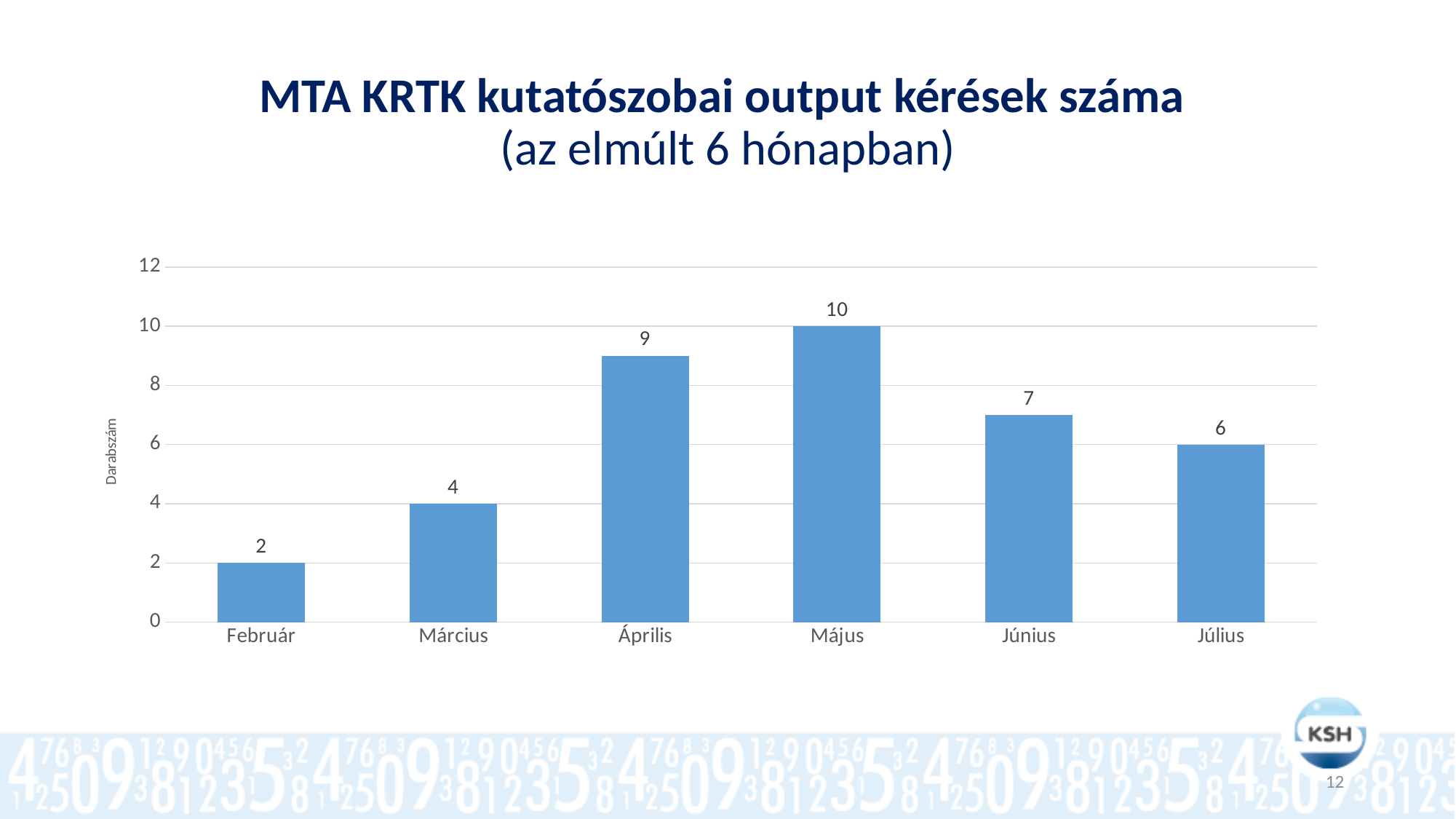

# MTA KRTK kutatószobai output kérések száma (az elmúlt 6 hónapban)

### Chart

| Category |  |
|---|---|
| Február | 2.0 |
| Március | 4.0 |
| Április | 9.0 |
| Május | 10.0 |
| Június | 7.0 |
| Július | 6.0 |
12